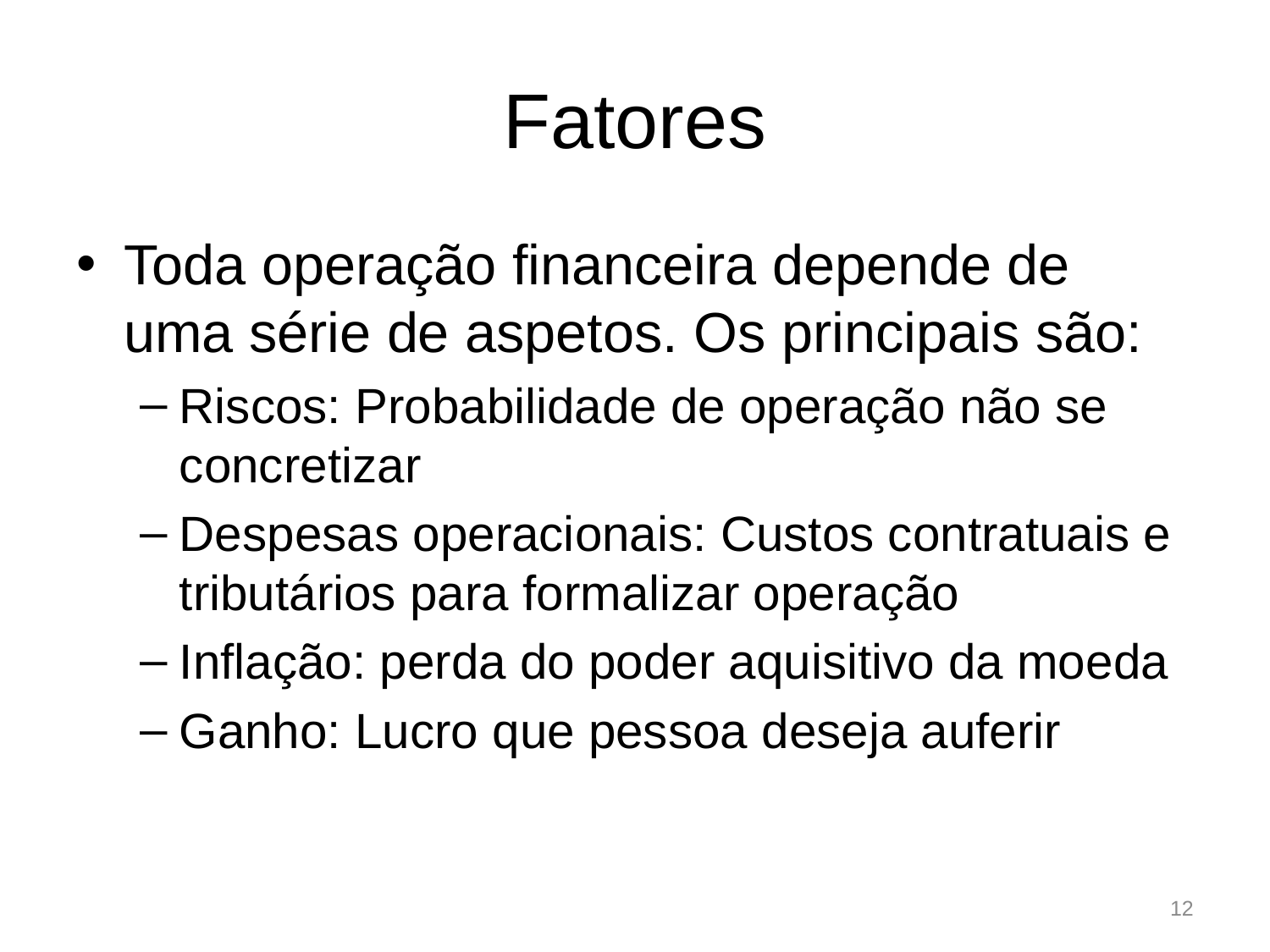

# Fatores
Toda operação financeira depende de uma série de aspetos. Os principais são:
Riscos: Probabilidade de operação não se concretizar
Despesas operacionais: Custos contratuais e tributários para formalizar operação
Inflação: perda do poder aquisitivo da moeda
Ganho: Lucro que pessoa deseja auferir
12